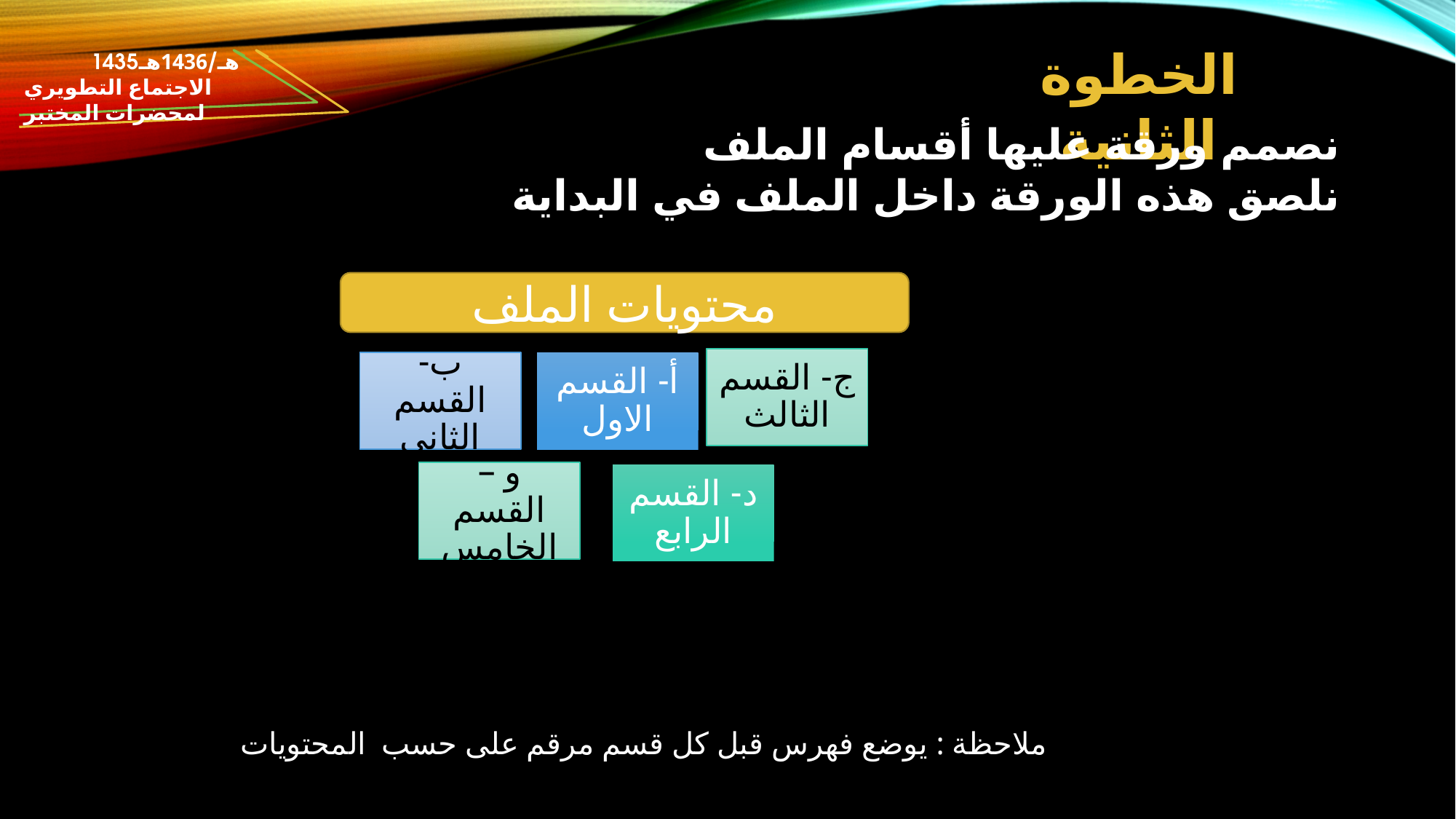

الخطوة الثانية
1435هـ/1436هـ
الاجتماع التطويري لمحضرات المختبر

نصمم ورقة عليها أقسام الملف
نلصق هذه الورقة داخل الملف في البداية
محتويات الملف
ب- القسم الثاني
أ- القسم الاول
د- القسم الرابع
ج- القسم الثالث
و – القسم الخامس
ملاحظة : يوضع فهرس قبل كل قسم مرقم على حسب  المحتويات